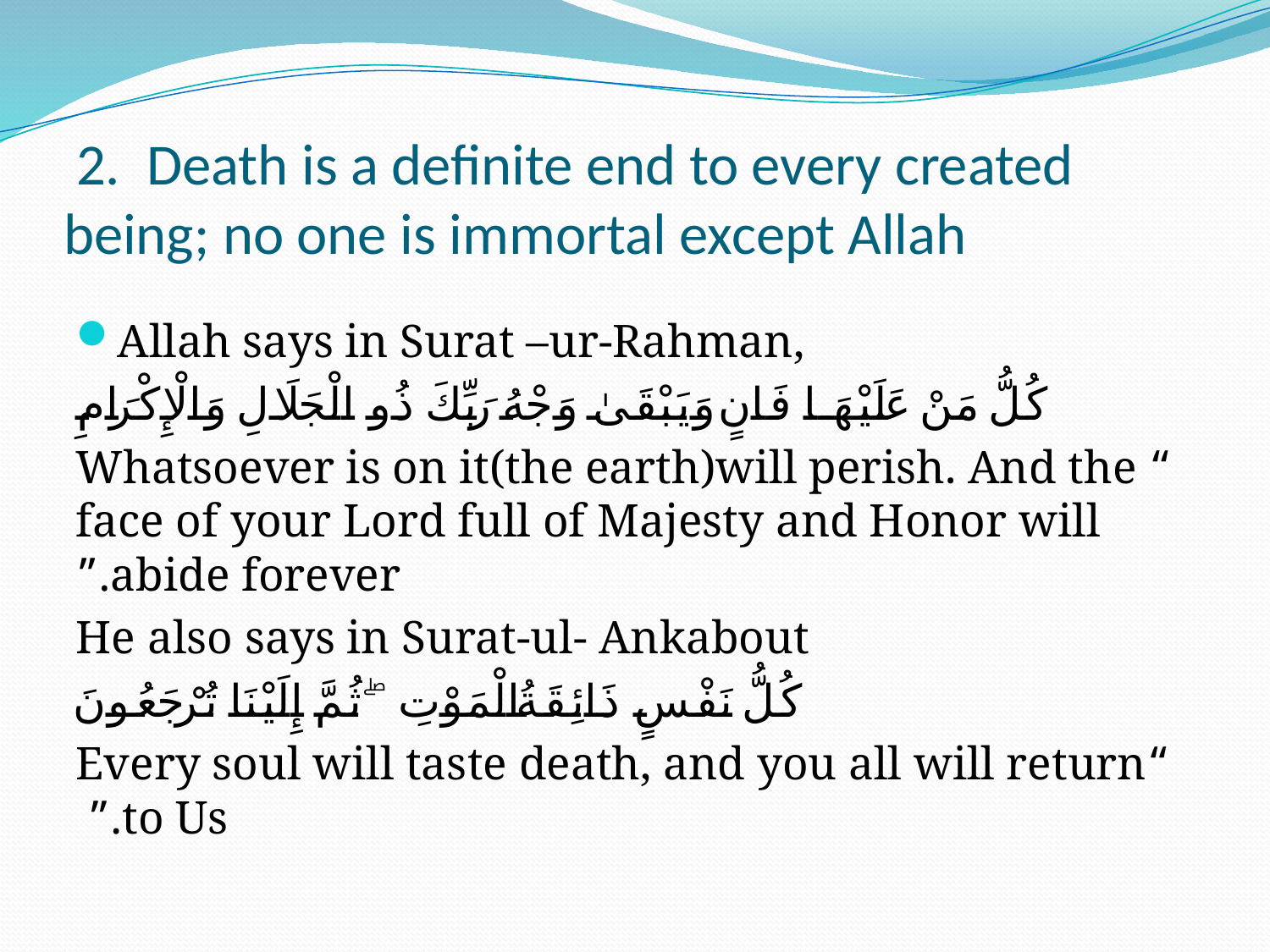

# 2.  Death is a definite end to every created being; no one is immortal except Allah
Allah says in Surat –ur-Rahman,
كُلُّ مَنْ عَلَيْهَا فَانٍ	وَيَبْقَىٰ وَجْهُ رَبِّكَ ذُو الْجَلَالِ وَالْإِكْرَامِ
 “ Whatsoever is on it(the earth)will perish. And the face of your Lord full of Majesty and Honor will abide forever.”
He also says in Surat-ul- Ankabout
كُلُّ نَفْسٍ ذَائِقَةُ الْمَوْتِ ۖ ثُمَّ إِلَيْنَا تُرْجَعُونَ
“Every soul will taste death, and you all will return to Us.”